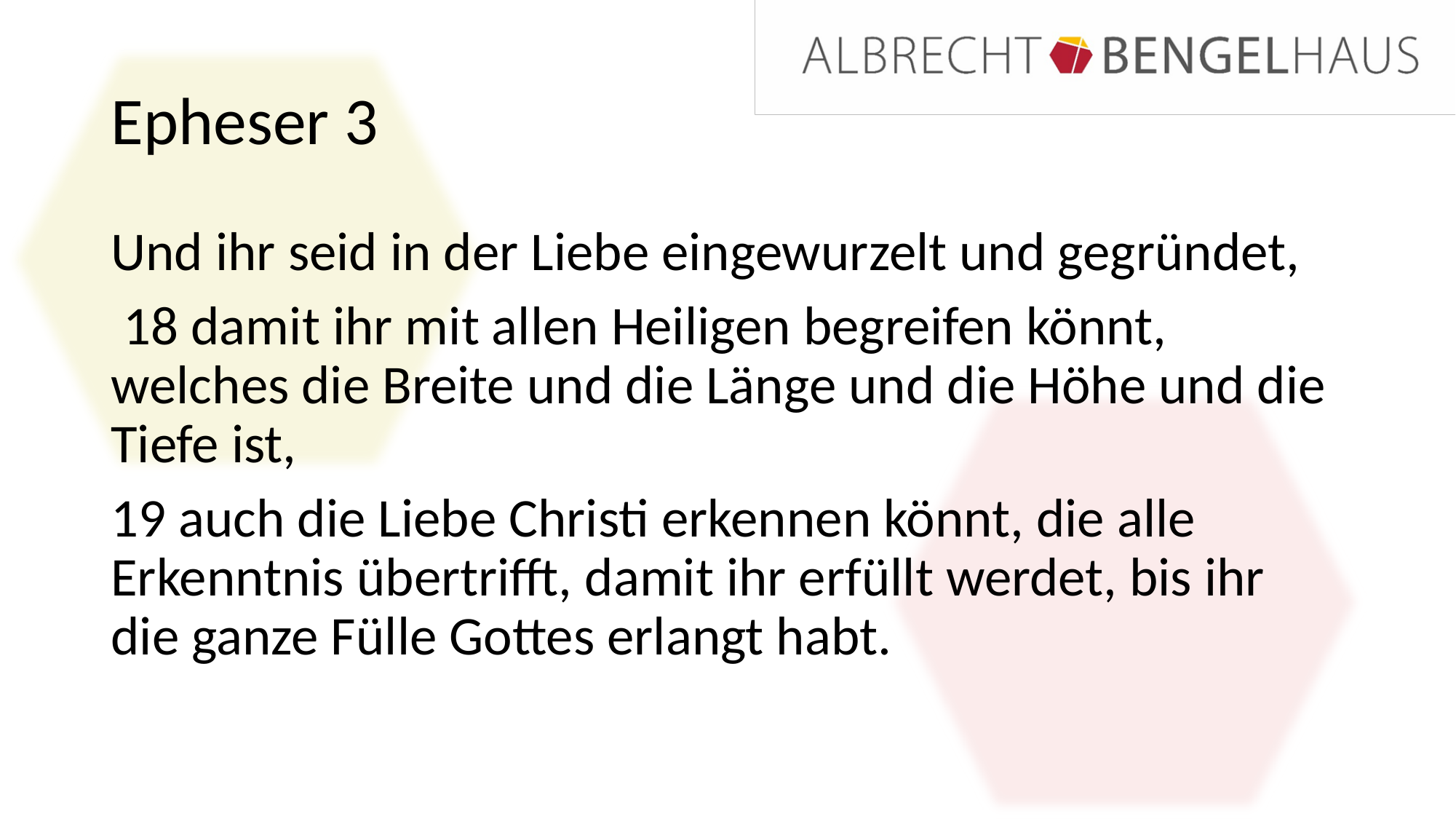

# Epheser 3
Und ihr seid in der Liebe eingewurzelt und gegründet,
 18 damit ihr mit allen Heiligen begreifen könnt, welches die Breite und die Länge und die Höhe und die Tiefe ist,
19 auch die Liebe Christi erkennen könnt, die alle Erkenntnis übertrifft, damit ihr erfüllt werdet, bis ihr die ganze Fülle Gottes erlangt habt.